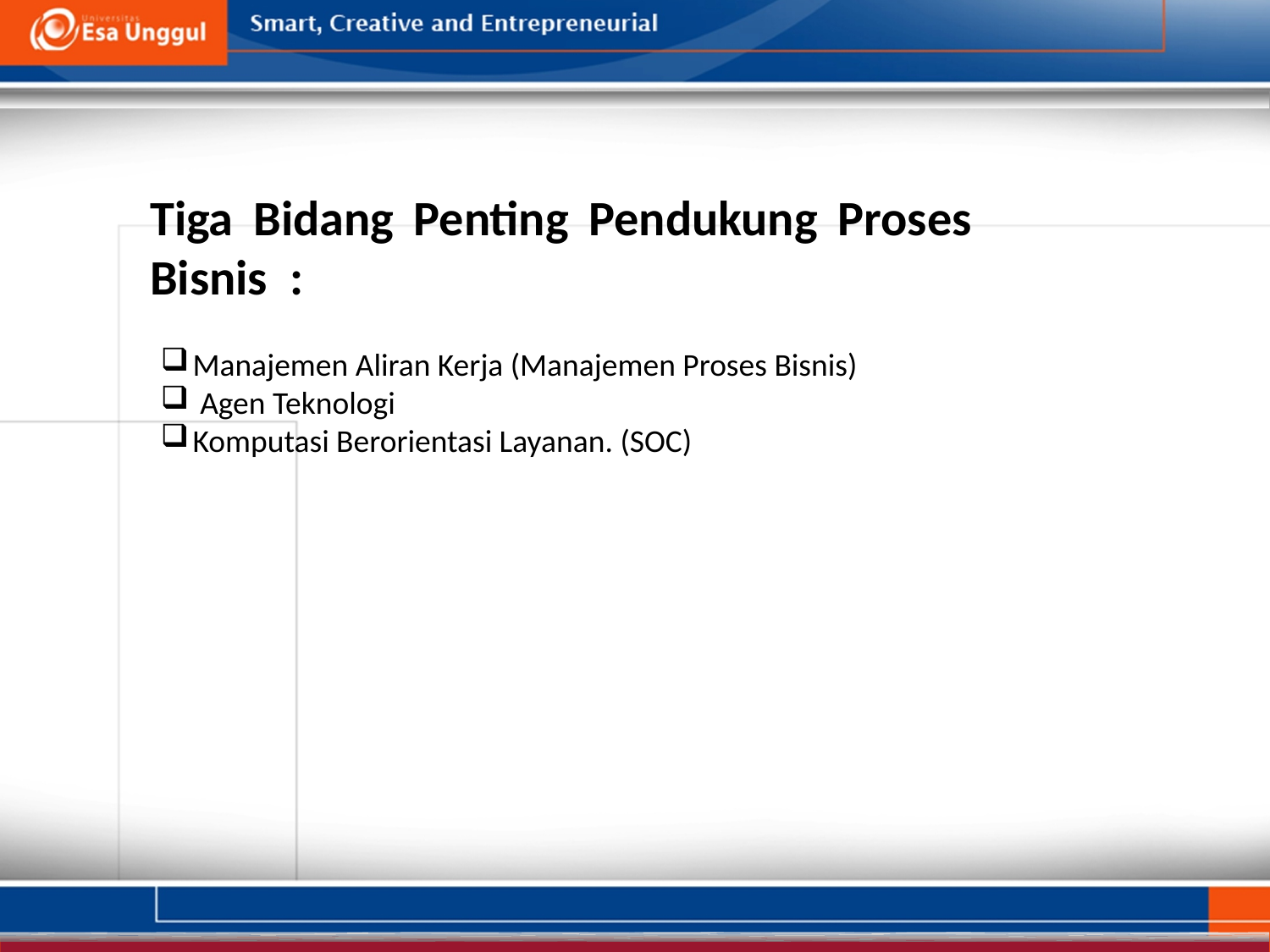

Tiga Bidang Penting Pendukung Proses Bisnis  :
Manajemen Aliran Kerja (Manajemen Proses Bisnis)
 Agen Teknologi
Komputasi Berorientasi Layanan. (SOC)